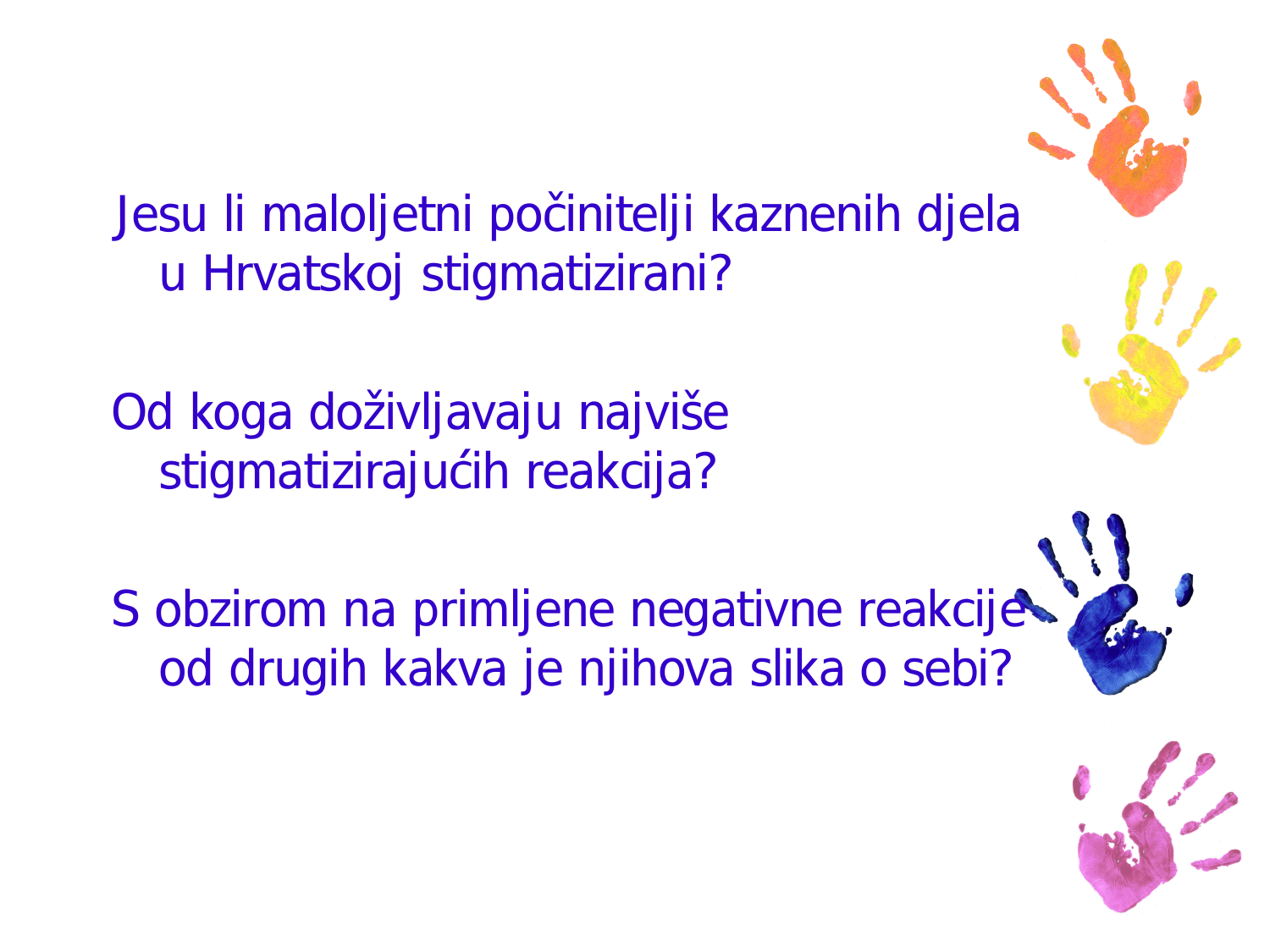

Jesu li maloljetni počinitelji kaznenih djela u Hrvatskoj stigmatizirani?

Od koga doživljavaju najviše stigmatizirajućih reakcija?

S obzirom na primljene negativne reakcije od drugih kakva je njihova slika o sebi?